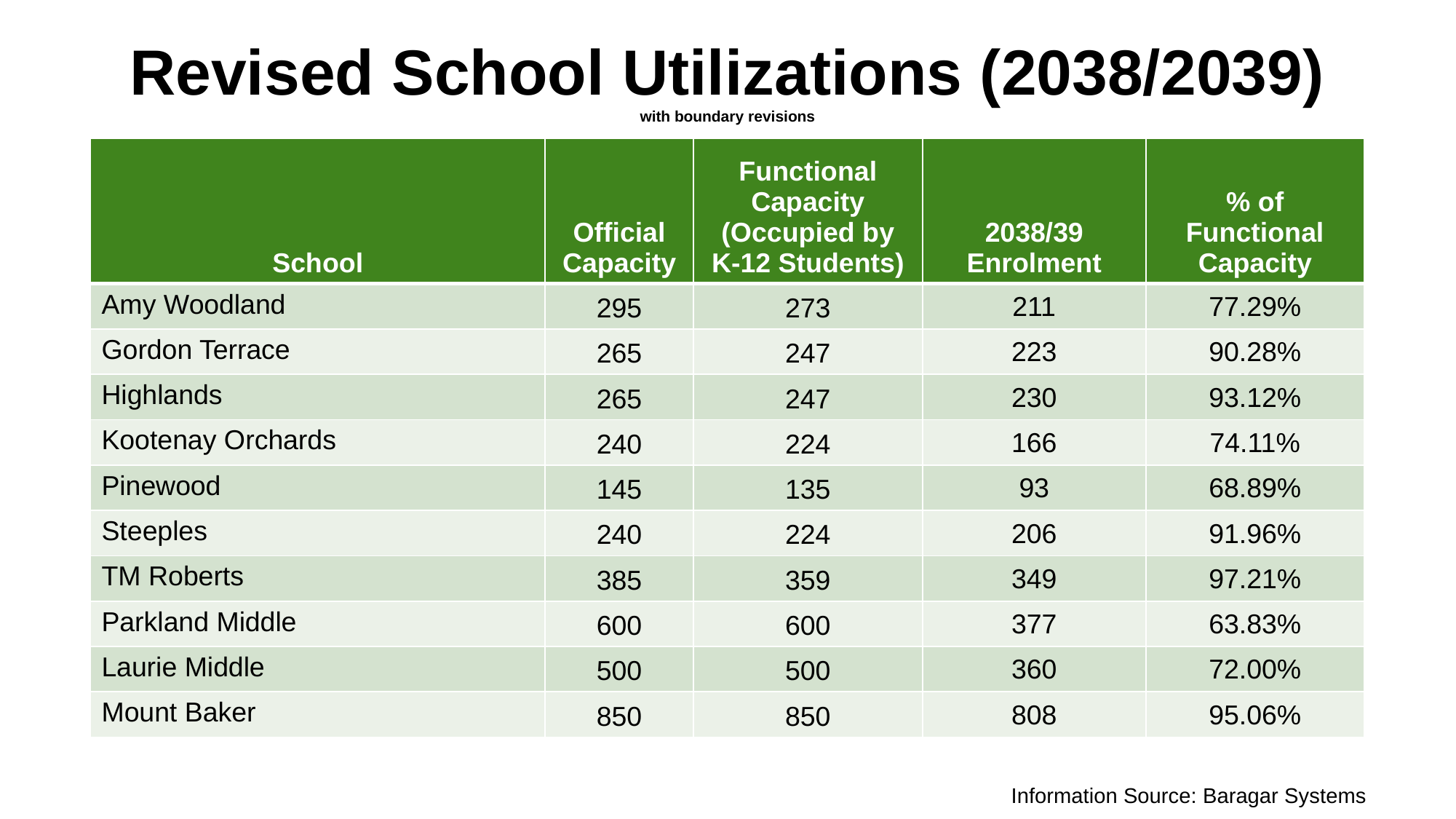

# Revised School Utilizations (2038/2039) with boundary revisions
| School | Official Capacity | Functional Capacity (Occupied by K-12 Students) | 2038/39 Enrolment | % of Functional Capacity |
| --- | --- | --- | --- | --- |
| Amy Woodland | 295 | 273 | 211 | 77.29% |
| Gordon Terrace | 265 | 247 | 223 | 90.28% |
| Highlands | 265 | 247 | 230 | 93.12% |
| Kootenay Orchards | 240 | 224 | 166 | 74.11% |
| Pinewood | 145 | 135 | 93 | 68.89% |
| Steeples | 240 | 224 | 206 | 91.96% |
| TM Roberts | 385 | 359 | 349 | 97.21% |
| Parkland Middle | 600 | 600 | 377 | 63.83% |
| Laurie Middle | 500 | 500 | 360 | 72.00% |
| Mount Baker | 850 | 850 | 808 | 95.06% |
Information Source: Baragar Systems